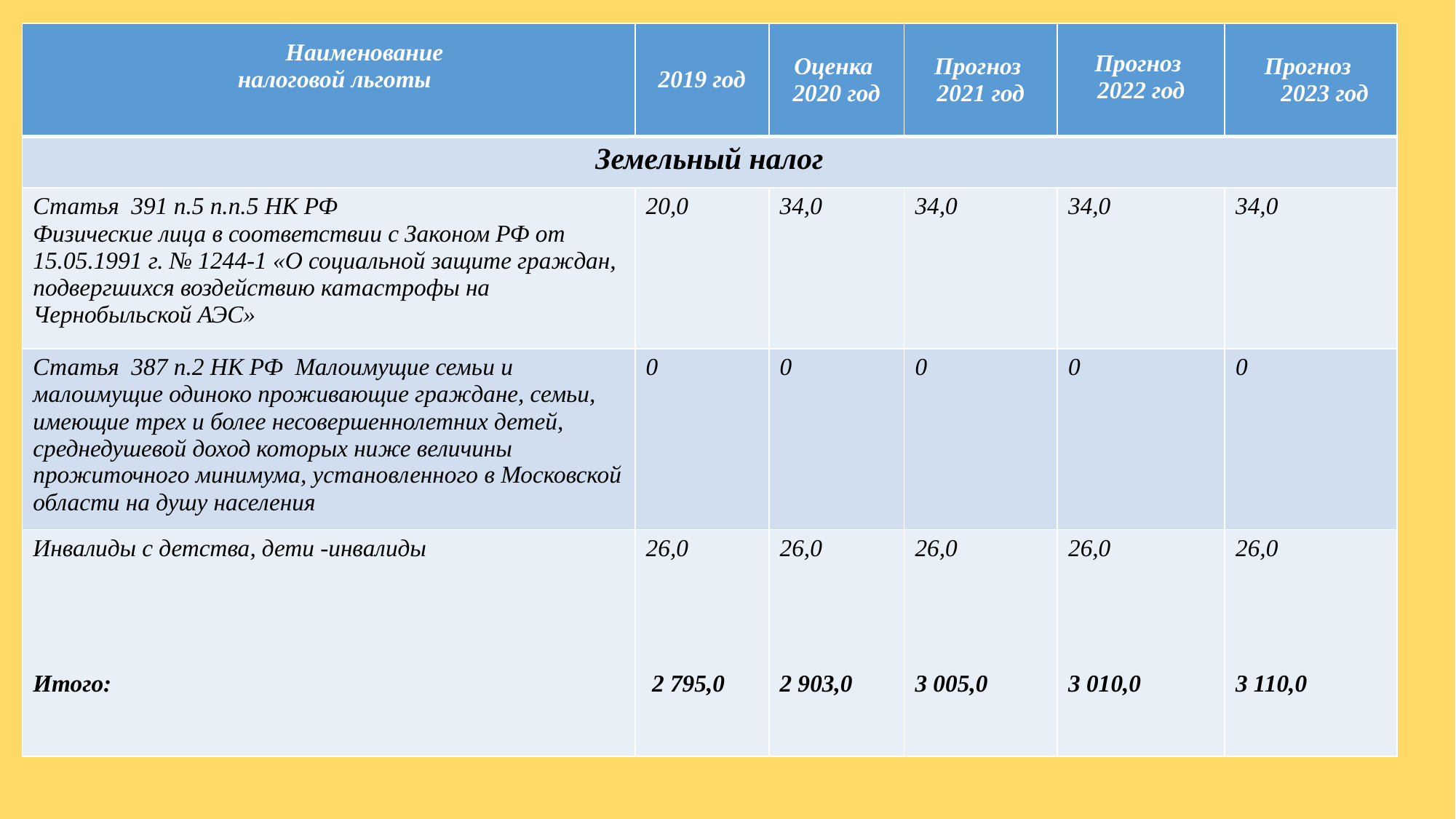

| Наименование налоговой льготы | 2019 год | Оценка 2020 год | Прогноз 2021 год | Прогноз 2022 год | Прогноз 2023 год |
| --- | --- | --- | --- | --- | --- |
| Земельный налог |  |  |  |  |  |
| Статья 391 п.5 п.п.5 НК РФ Физические лица в соответствии с Законом РФ от 15.05.1991 г. № 1244-1 «О социальной защите граждан, подвергшихся воздействию катастрофы на Чернобыльской АЭС» | 20,0 | 34,0 | 34,0 | 34,0 | 34,0 |
| Статья 387 п.2 НК РФ Малоимущие семьи и малоимущие одиноко проживающие граждане, семьи, имеющие трех и более несовершеннолетних детей, среднедушевой доход которых ниже величины прожиточного минимума, установленного в Московской области на душу населения | 0 | 0 | 0 | 0 | 0 |
| Инвалиды с детства, дети -инвалиды Итого: | 26,0 2 795,0 | 26,0 2 903,0 | 26,0 3 005,0 | 26,0 3 010,0 | 26,0 3 110,0 |